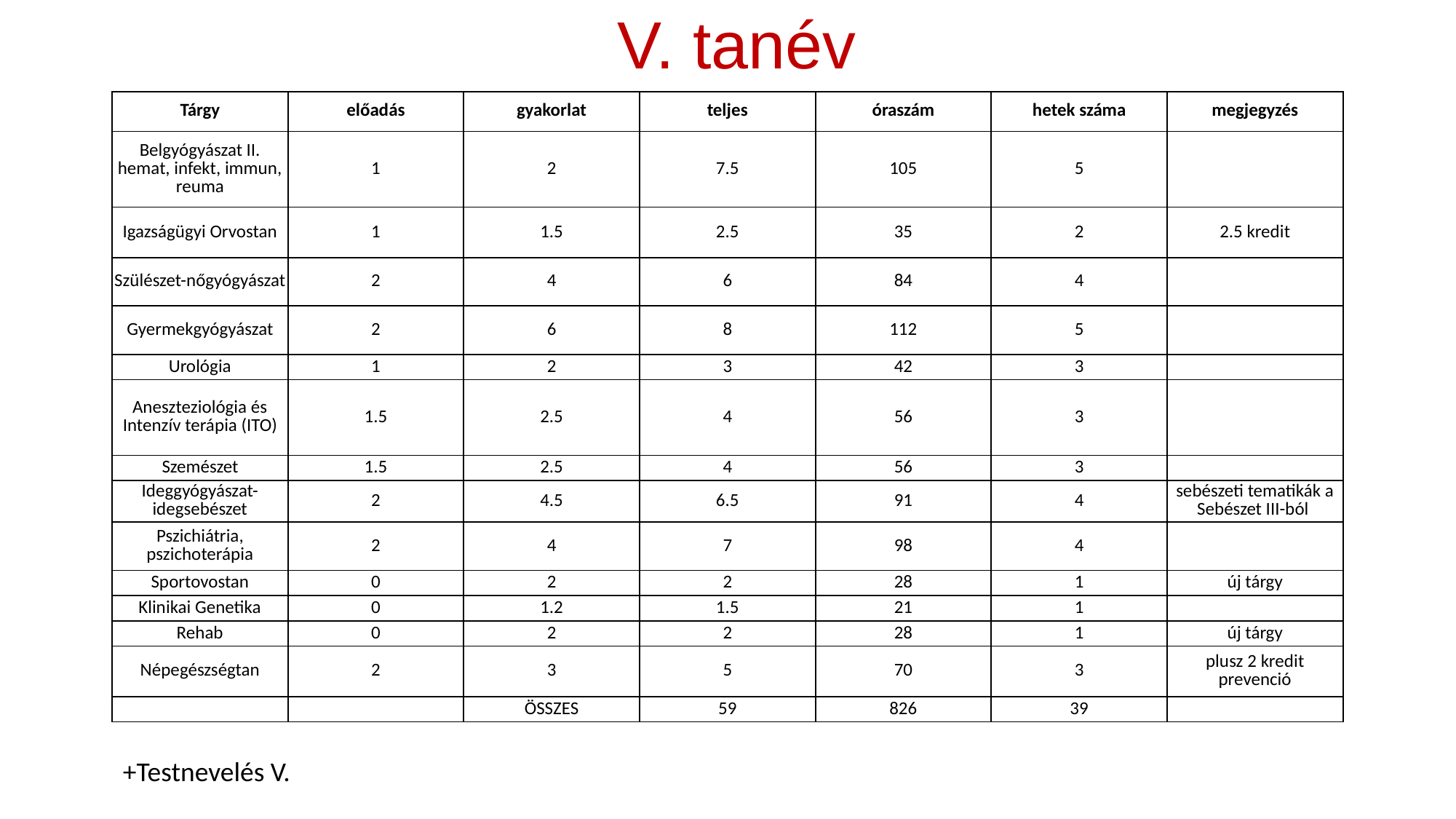

# V. tanév
| Tárgy | előadás | gyakorlat | teljes | óraszám | hetek száma | megjegyzés |
| --- | --- | --- | --- | --- | --- | --- |
| Belgyógyászat II. hemat, infekt, immun, reuma | 1 | 2 | 7.5 | 105 | 5 |  |
| Igazságügyi Orvostan | 1 | 1.5 | 2.5 | 35 | 2 | 2.5 kredit |
| Szülészet-nőgyógyászat | 2 | 4 | 6 | 84 | 4 |  |
| Gyermekgyógyászat | 2 | 6 | 8 | 112 | 5 |  |
| Urológia | 1 | 2 | 3 | 42 | 3 |  |
| Aneszteziológia és Intenzív terápia (ITO) | 1.5 | 2.5 | 4 | 56 | 3 |  |
| Szemészet | 1.5 | 2.5 | 4 | 56 | 3 |  |
| Ideggyógyászat-idegsebészet | 2 | 4.5 | 6.5 | 91 | 4 | sebészeti tematikák a Sebészet III-ból |
| Pszichiátria, pszichoterápia | 2 | 4 | 7 | 98 | 4 |  |
| Sportovostan | 0 | 2 | 2 | 28 | 1 | új tárgy |
| Klinikai Genetika | 0 | 1.2 | 1.5 | 21 | 1 |  |
| Rehab | 0 | 2 | 2 | 28 | 1 | új tárgy |
| Népegészségtan | 2 | 3 | 5 | 70 | 3 | plusz 2 kredit prevenció |
|  |  | ÖSSZES | 59 | 826 | 39 |  |
+Testnevelés V.